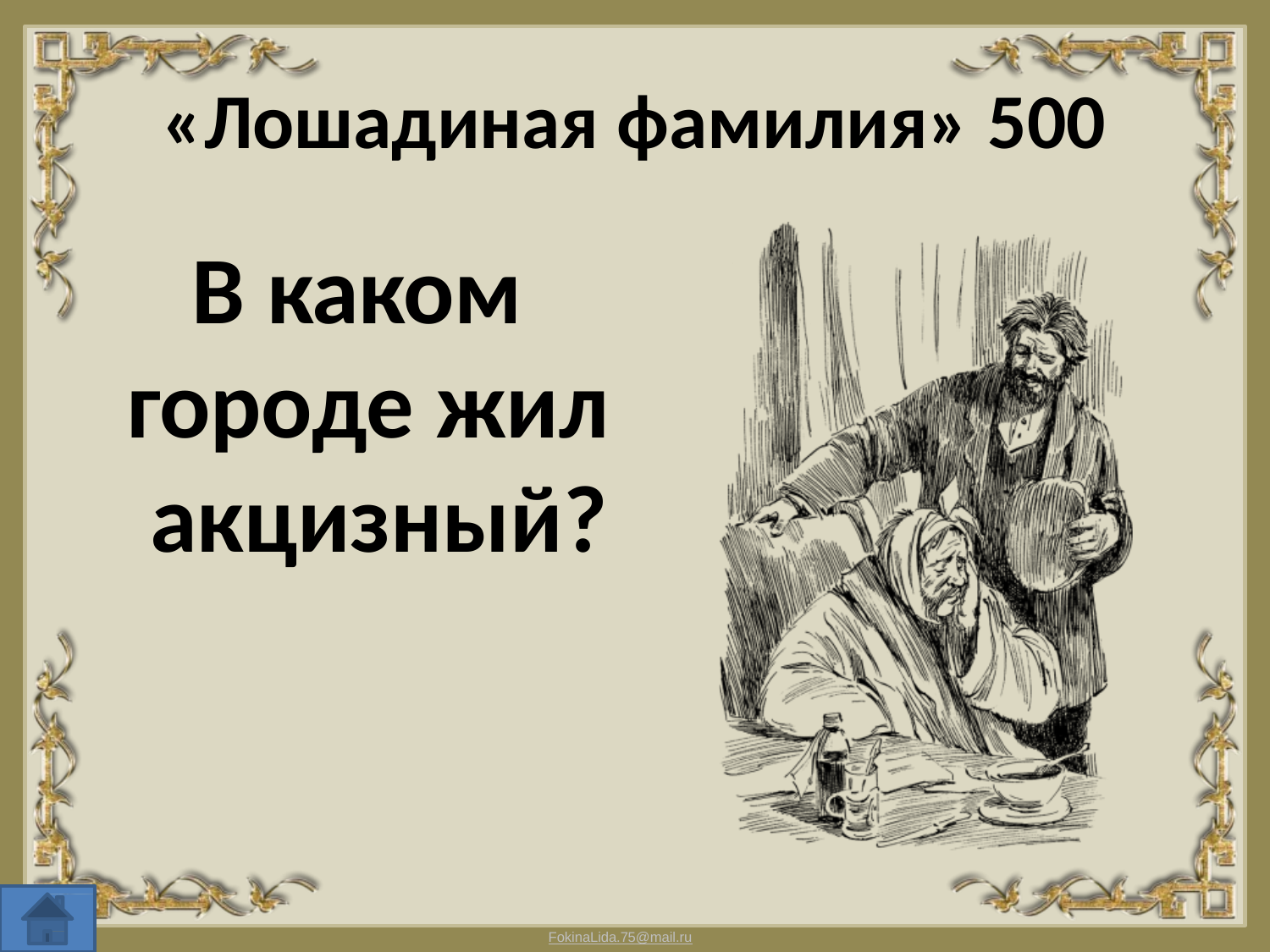

«Лошадиная фамилия» 500

В каком  городе жил  акцизный?

FokinaLida.75@mail.ru